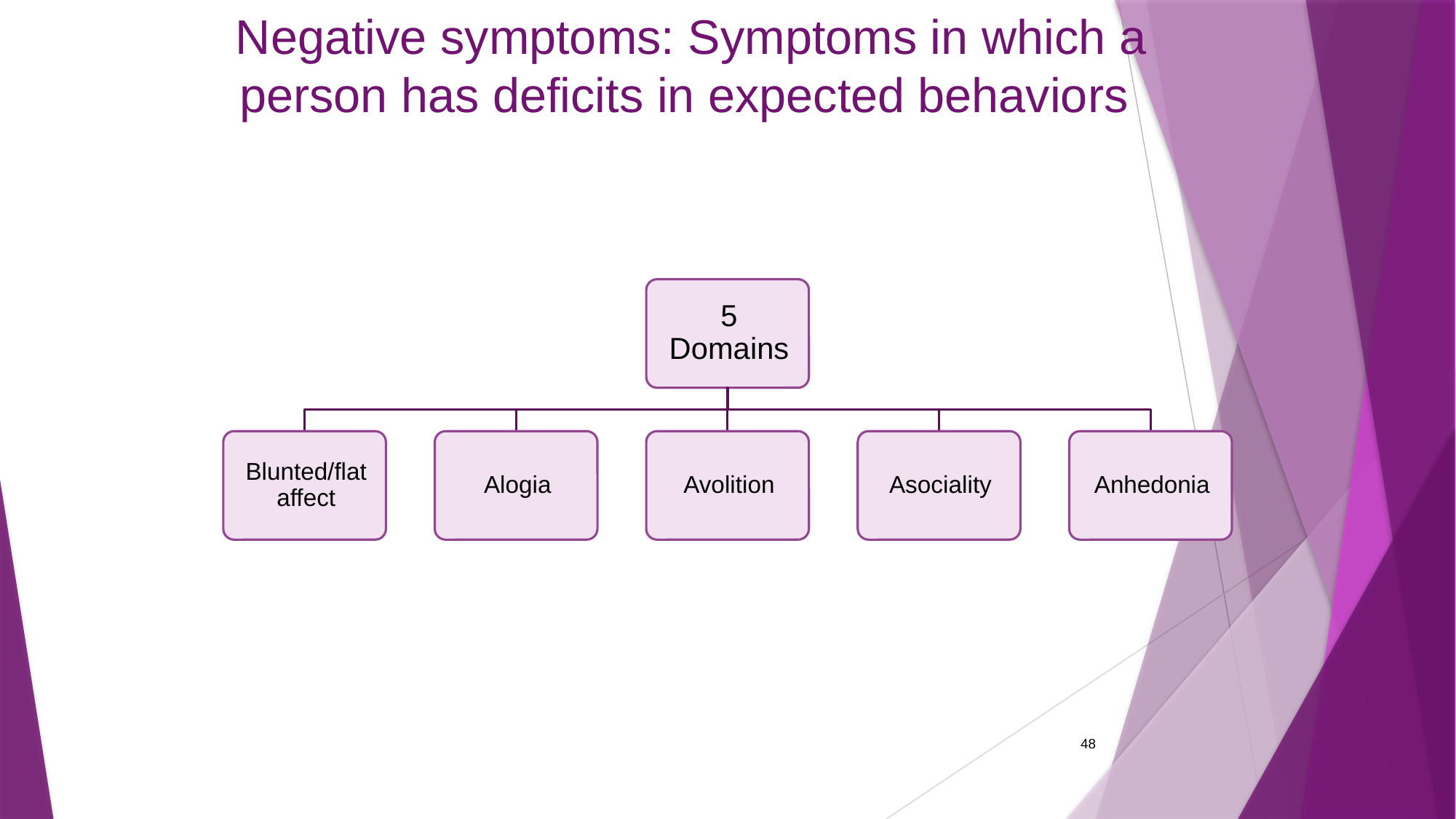

# Negative symptoms: Symptoms in which a person has deficits in expected behaviors

5 Domains
Blunted/flat affect
Alogia
Avolition
Asociality
Anhedonia
48